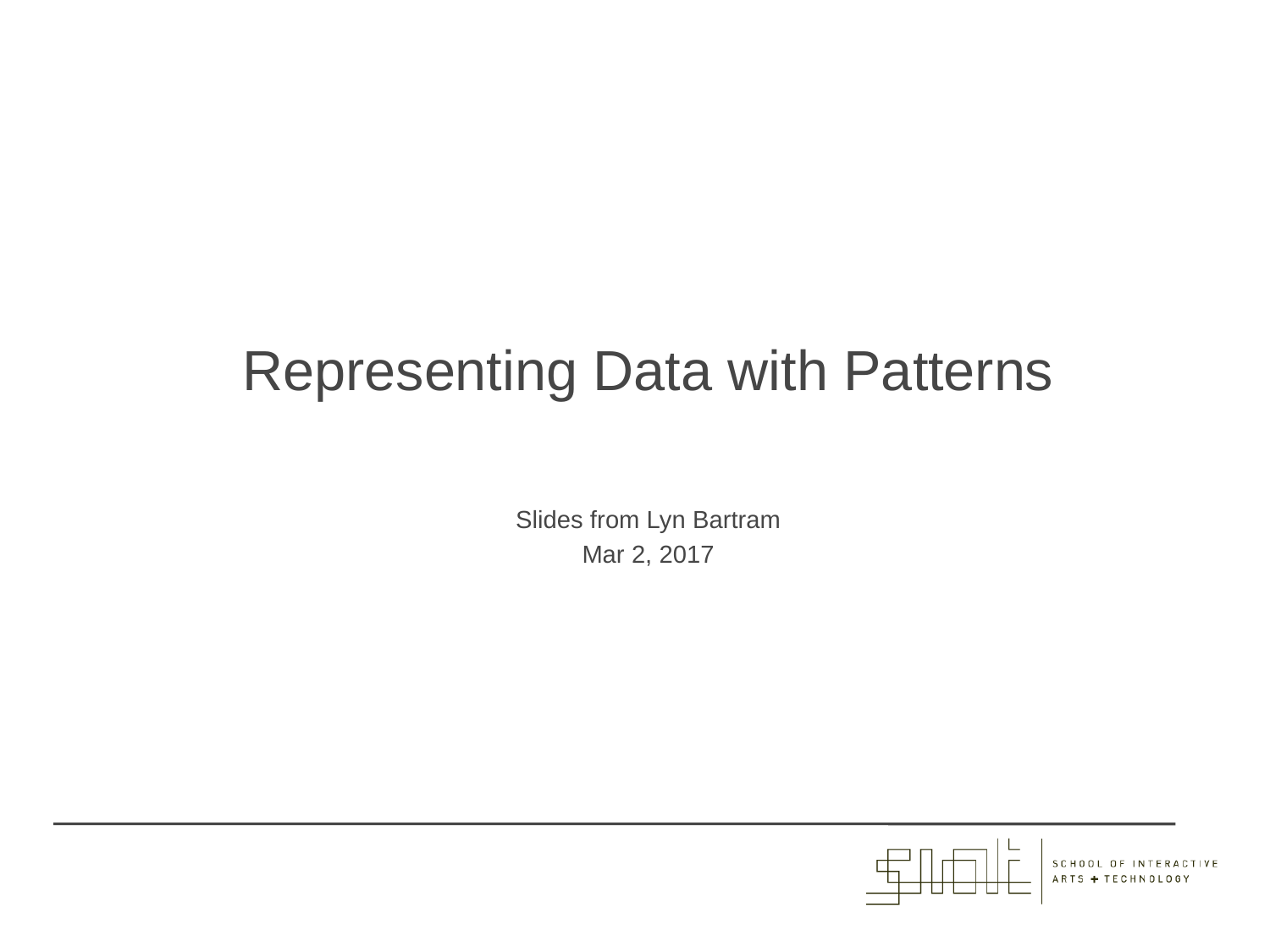

# Representing Data with Patterns
Slides from Lyn Bartram
Mar 2, 2017